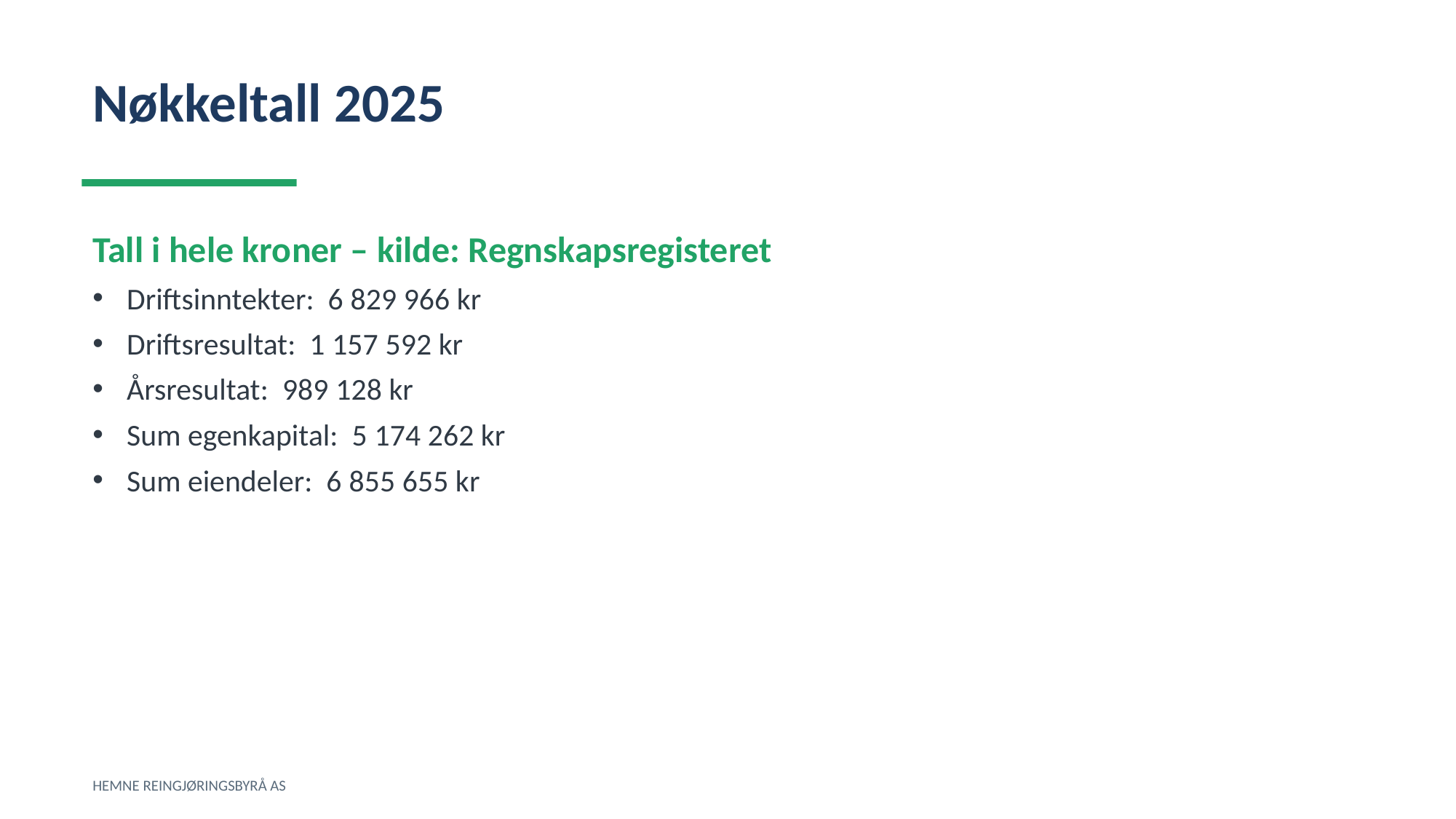

Nøkkeltall 2025

Tall i hele kroner – kilde: Regnskapsregisteret
Driftsinntekter:  6 829 966 kr
Driftsresultat:  1 157 592 kr
Årsresultat:  989 128 kr
Sum egenkapital:  5 174 262 kr
Sum eiendeler:  6 855 655 kr
HEMNE REINGJØRINGSBYRÅ AS